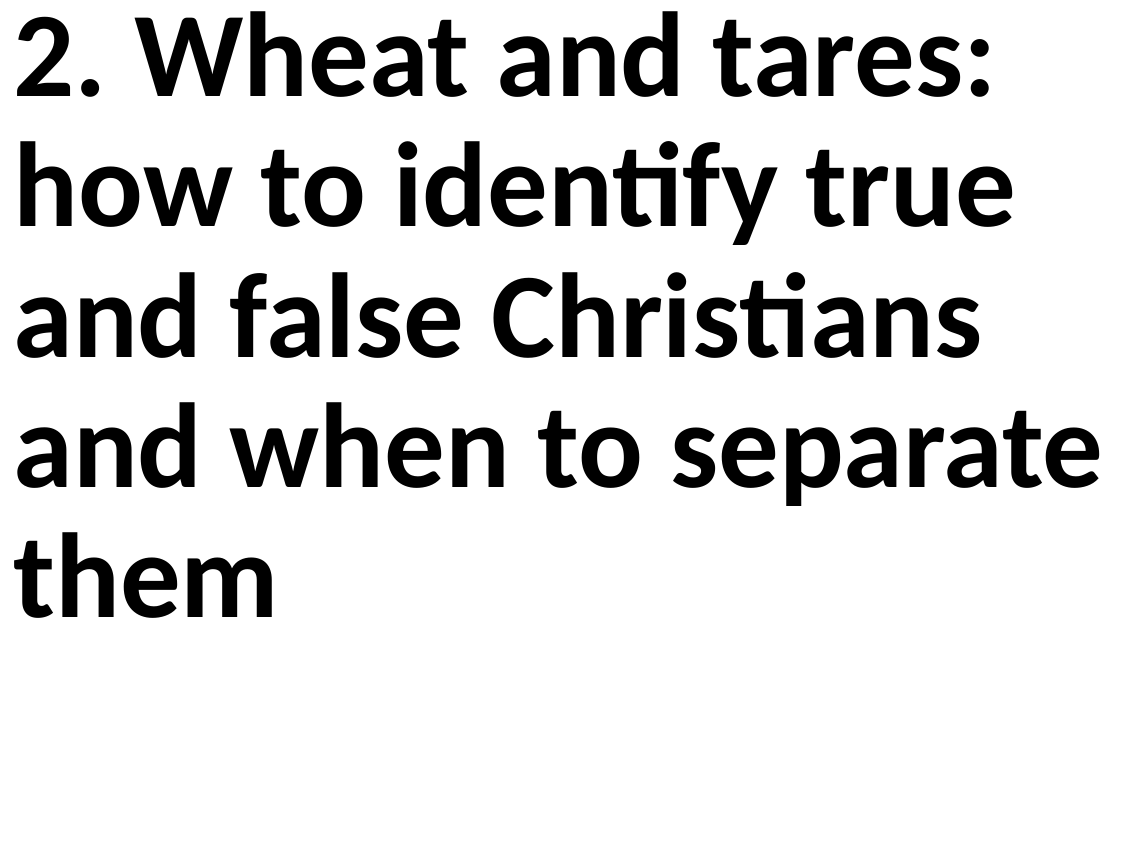

2. Wheat and tares: how to identify true and false Christians and when to separate them